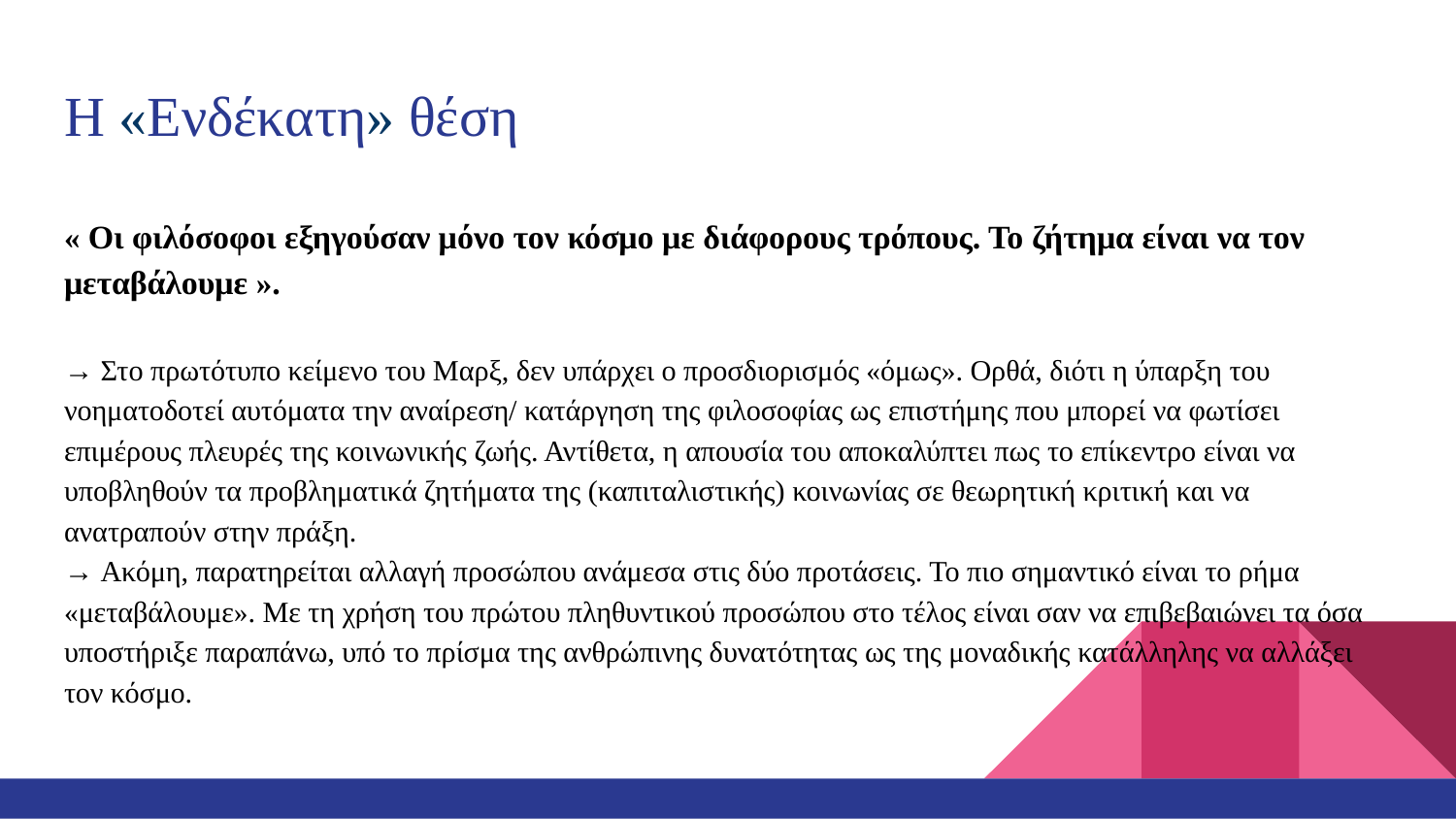

# Η «Ενδέκατη» θέση
« Οι φιλόσοφοι εξηγούσαν μόνο τον κόσμο με διάφορους τρόπους. Το ζήτημα είναι να τον μεταβάλουμε ».

→ Στο πρωτότυπο κείμενο του Μαρξ, δεν υπάρχει ο προσδιορισμός «όμως». Ορθά, διότι η ύπαρξη του νοηματοδοτεί αυτόματα την αναίρεση/ κατάργηση της φιλοσοφίας ως επιστήμης που μπορεί να φωτίσει επιμέρους πλευρές της κοινωνικής ζωής. Αντίθετα, η απουσία του αποκαλύπτει πως το επίκεντρο είναι να υποβληθούν τα προβληματικά ζητήματα της (καπιταλιστικής) κοινωνίας σε θεωρητική κριτική και να ανατραπούν στην πράξη.
→ Ακόμη, παρατηρείται αλλαγή προσώπου ανάμεσα στις δύο προτάσεις. Το πιο σημαντικό είναι το ρήμα «μεταβάλουμε». Με τη χρήση του πρώτου πληθυντικού προσώπου στο τέλος είναι σαν να επιβεβαιώνει τα όσα υποστήριξε παραπάνω, υπό το πρίσμα της ανθρώπινης δυνατότητας ως της μοναδικής κατάλληλης να αλλάξει τον κόσμο.